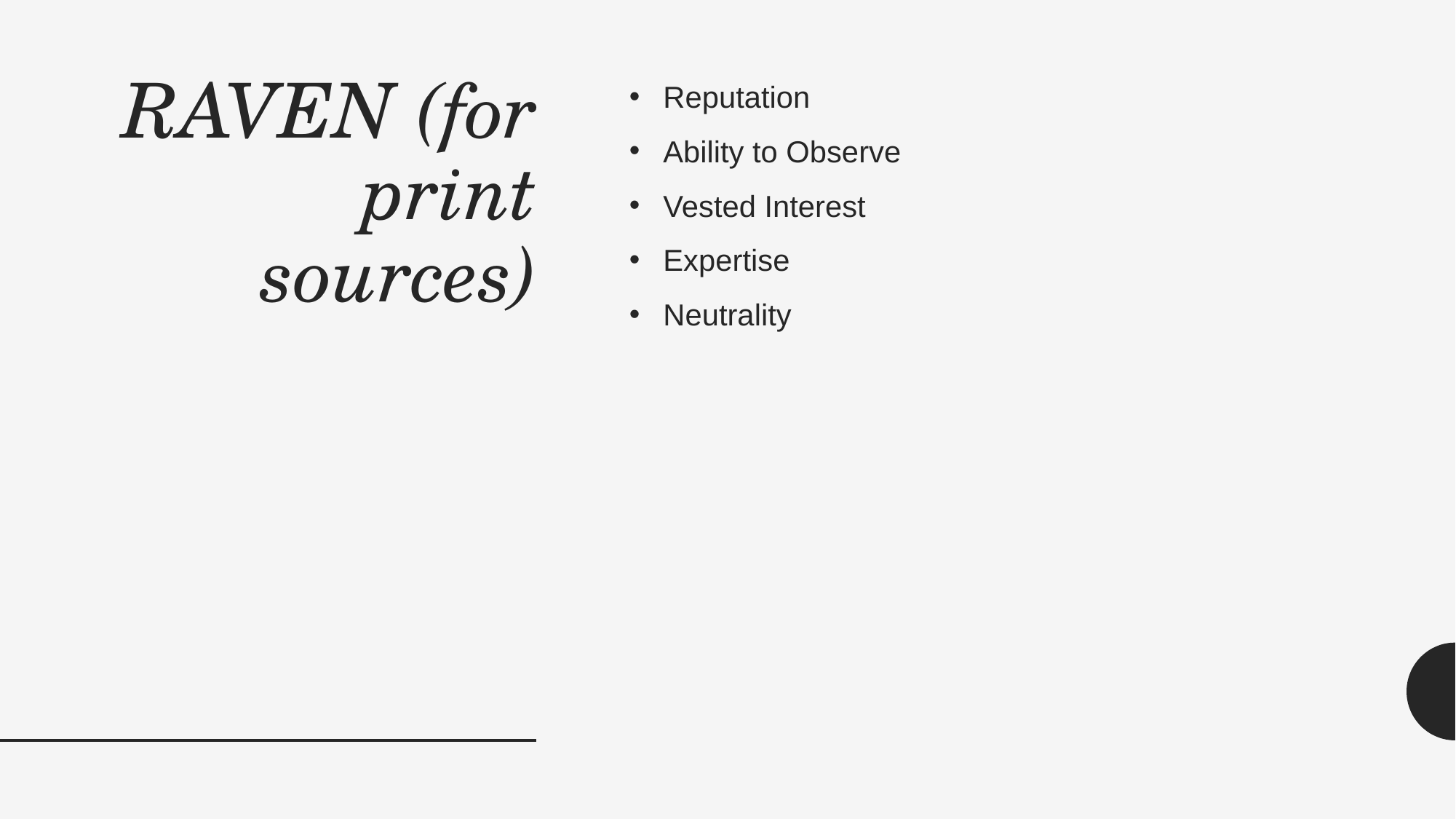

# RAVEN (for print sources)
Reputation
Ability to Observe
Vested Interest
Expertise
Neutrality